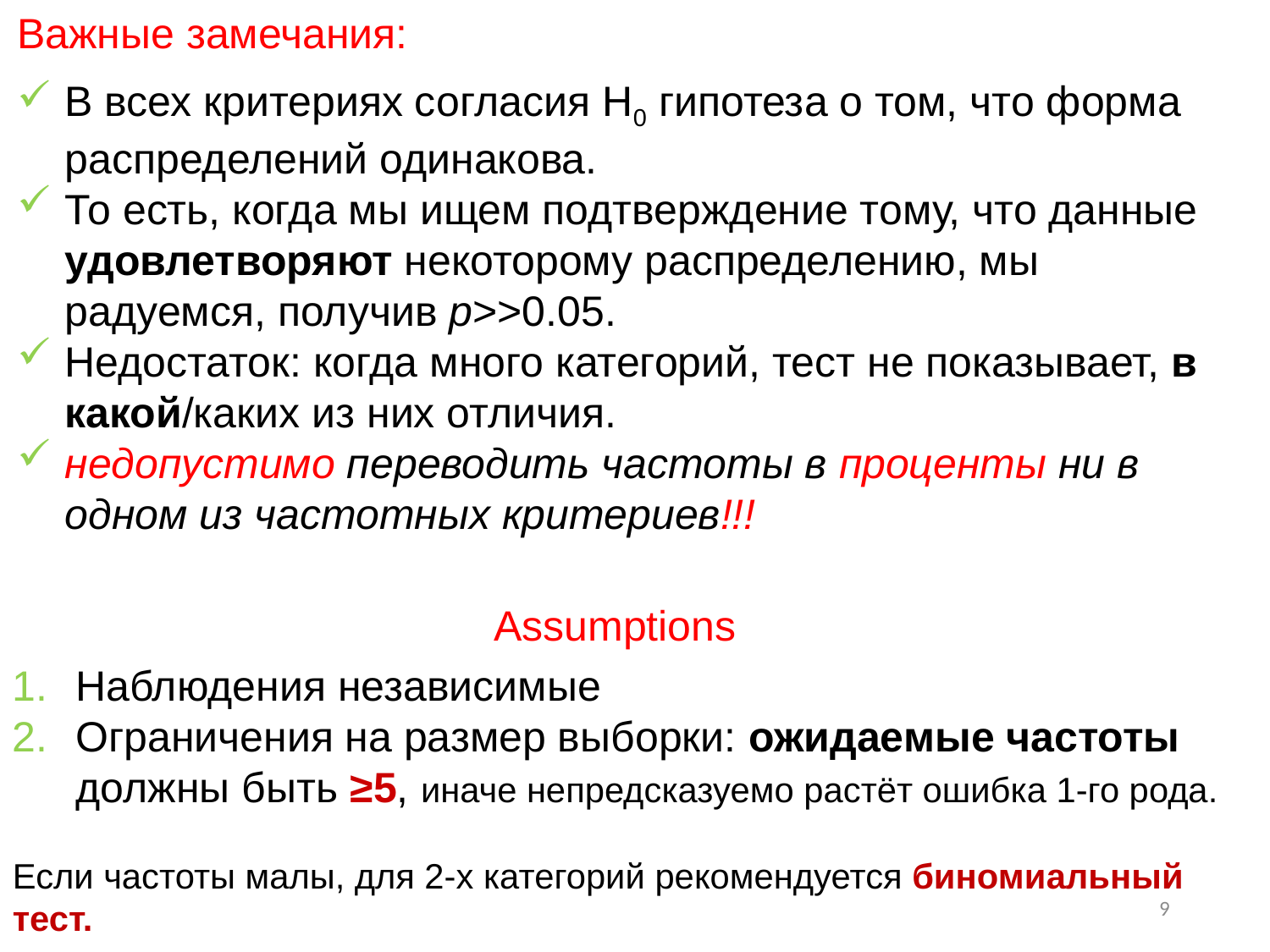

Важные замечания:

В всех критериях согласия H0 гипотеза о том, что форма распределений одинакова.
То есть, когда мы ищем подтверждение тому, что данные удовлетворяют некоторому распределению, мы радуемся, получив p>>0.05.
Недостаток: когда много категорий, тест не показывает, в какой/каких из них отличия.
недопустимо переводить частоты в проценты ни в одном из частотных критериев!!!
Assumptions
Наблюдения независимые
Ограничения на размер выборки: ожидаемые частоты должны быть ≥5, иначе непредсказуемо растёт ошибка 1-го рода.

Если частоты малы, для 2-х категорий рекомендуется биномиальный тест.
9